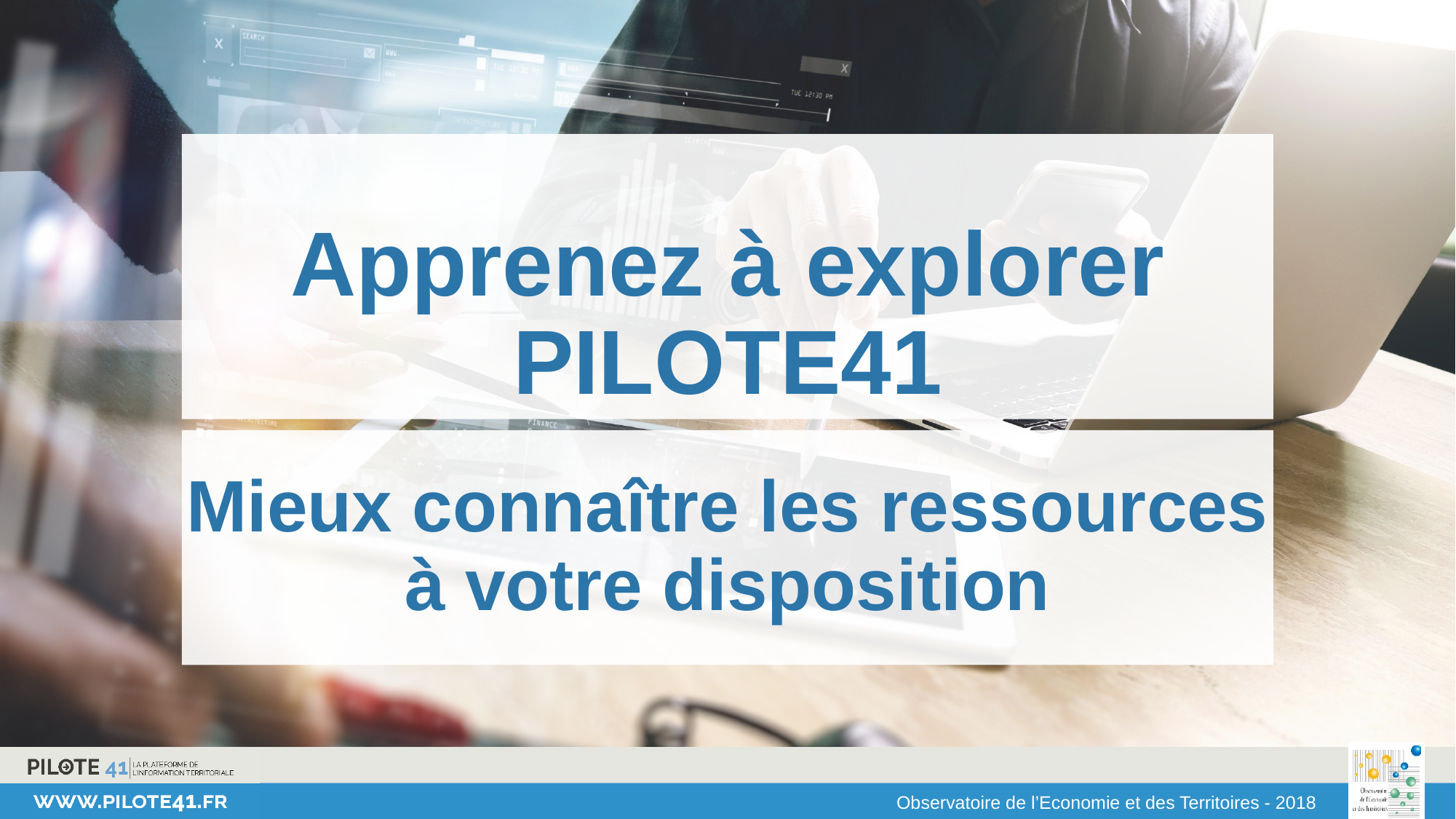

# Apprenez à explorer PILOTE41
Mieux connaître les ressources à votre disposition